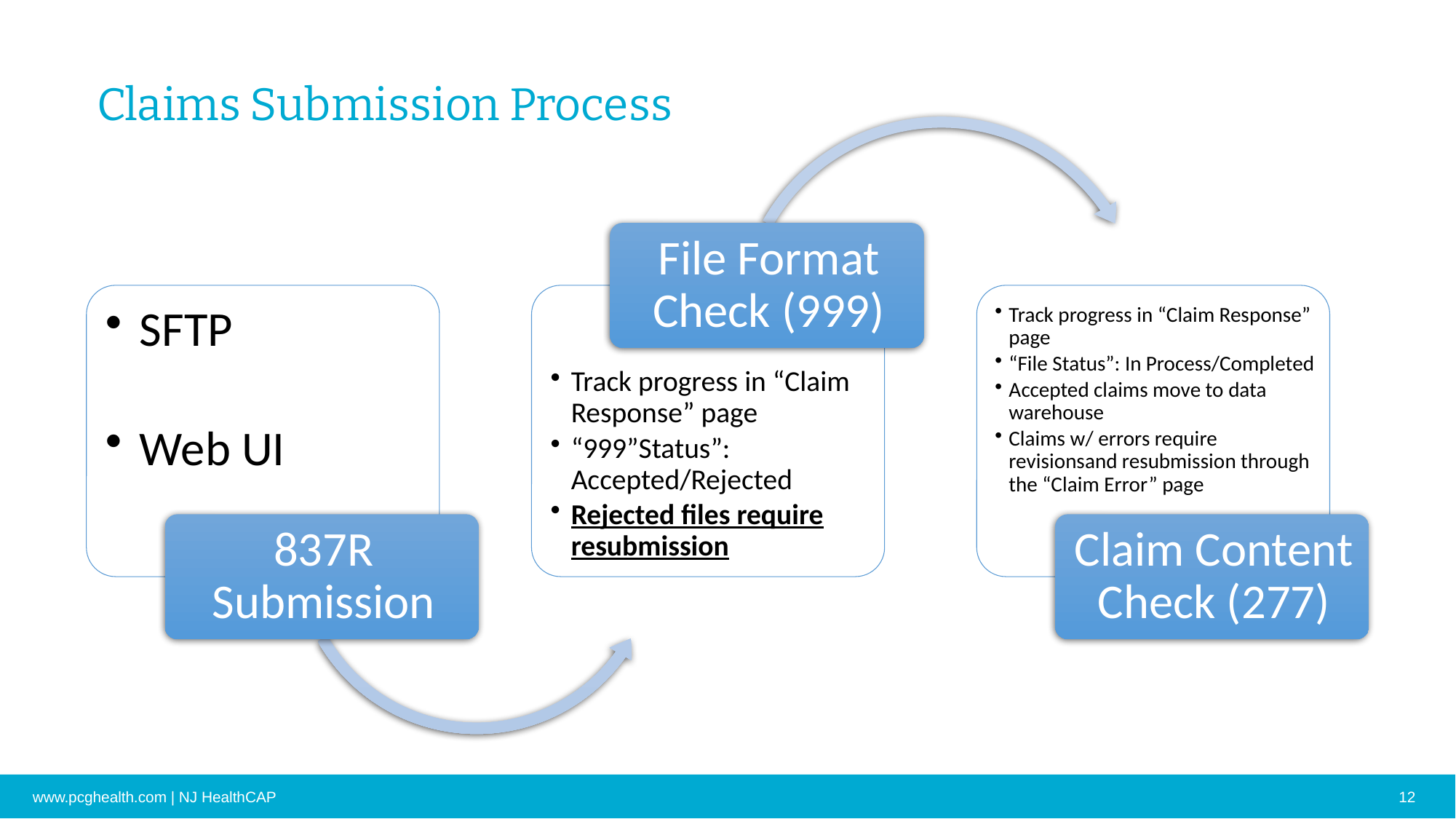

# Claims Submission Process
SFTP

Web UI
837R Submission
Track progress in “Claim Response” page
“999”Status”: Accepted/Rejected
Rejected files require resubmission
File Format Check (999)
Track progress in “Claim Response” page
“File Status”: In Process/Completed
Accepted claims move to data warehouse
Claims w/ errors require revisionsand resubmission through the “Claim Error” page
Claim Content Check (277)
www.pcghealth.com | NJ HealthCAP
12